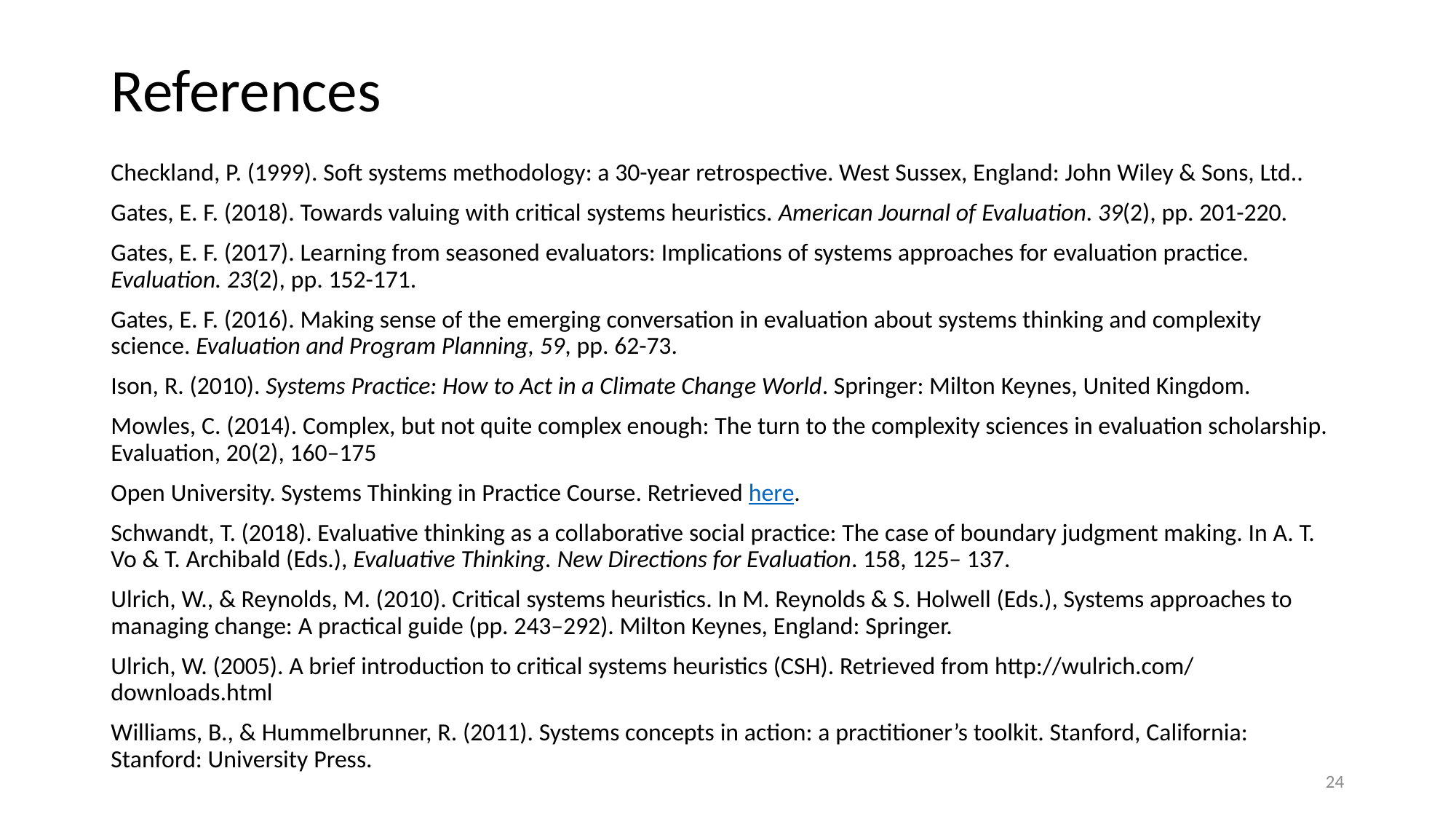

# References
Checkland, P. (1999). Soft systems methodology: a 30-year retrospective. West Sussex, England: John Wiley & Sons, Ltd..
Gates, E. F. (2018). Towards valuing with critical systems heuristics. American Journal of Evaluation. 39(2), pp. 201-220.
Gates, E. F. (2017). Learning from seasoned evaluators: Implications of systems approaches for evaluation practice. Evaluation. 23(2), pp. 152-171.
Gates, E. F. (2016). Making sense of the emerging conversation in evaluation about systems thinking and complexity science. Evaluation and Program Planning, 59, pp. 62-73.
Ison, R. (2010). Systems Practice: How to Act in a Climate Change World. Springer: Milton Keynes, United Kingdom.
Mowles, C. (2014). Complex, but not quite complex enough: The turn to the complexity sciences in evaluation scholarship. Evaluation, 20(2), 160–175
Open University. Systems Thinking in Practice Course. Retrieved here.
Schwandt, T. (2018). Evaluative thinking as a collaborative social practice: The case of boundary judgment making. In A. T. Vo & T. Archibald (Eds.), Evaluative Thinking. New Directions for Evaluation. 158, 125– 137.
Ulrich, W., & Reynolds, M. (2010). Critical systems heuristics. In M. Reynolds & S. Holwell (Eds.), Systems approaches to managing change: A practical guide (pp. 243–292). Milton Keynes, England: Springer.
Ulrich, W. (2005). A brief introduction to critical systems heuristics (CSH). Retrieved from http://wulrich.com/ downloads.html
Williams, B., & Hummelbrunner, R. (2011). Systems concepts in action: a practitioner’s toolkit. Stanford, California: Stanford: University Press.
24